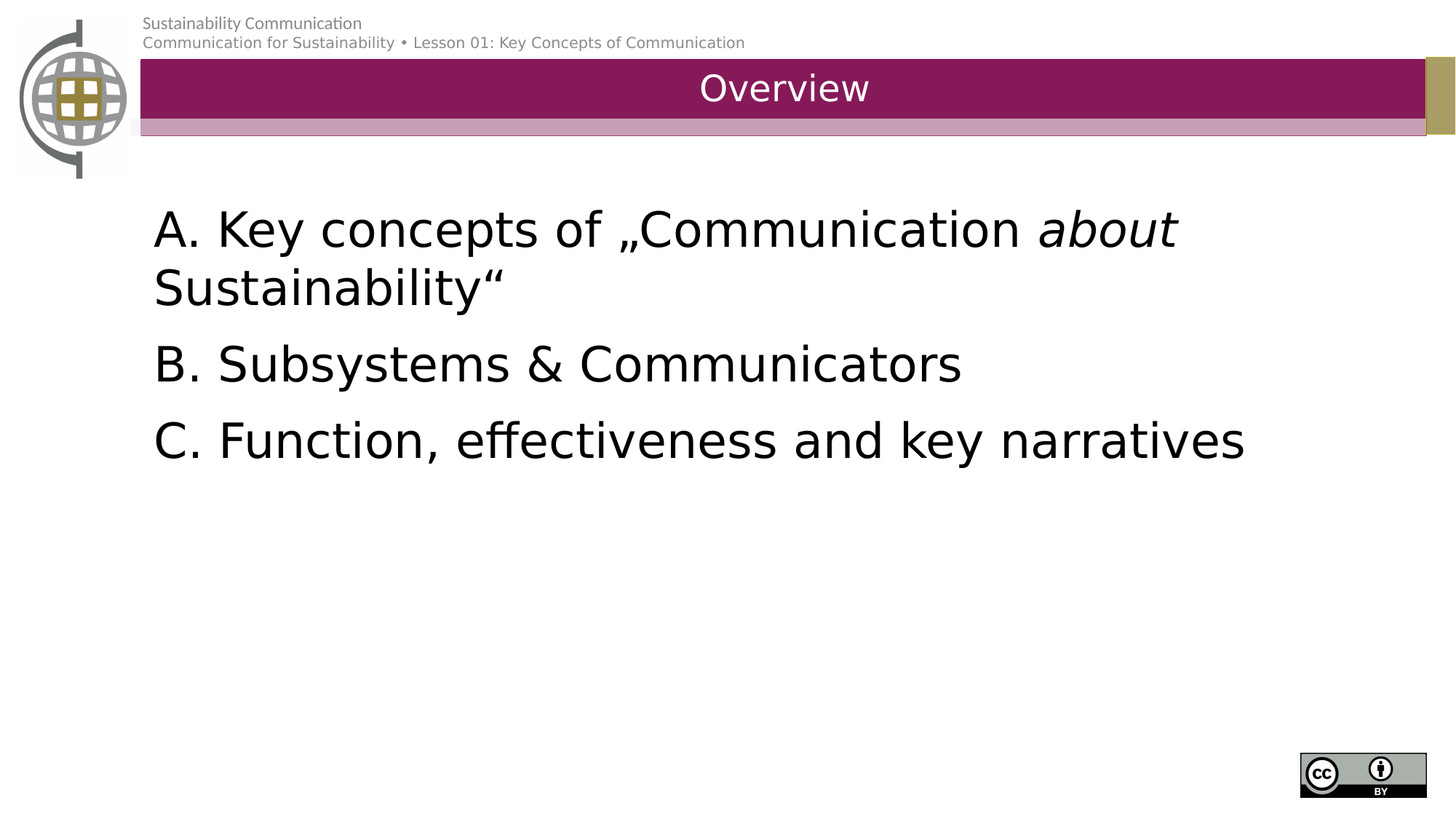

# Overview
A. Key concepts of „Communication about Sustainability“
B. Subsystems & Communicators
C. Function, effectiveness and key narratives